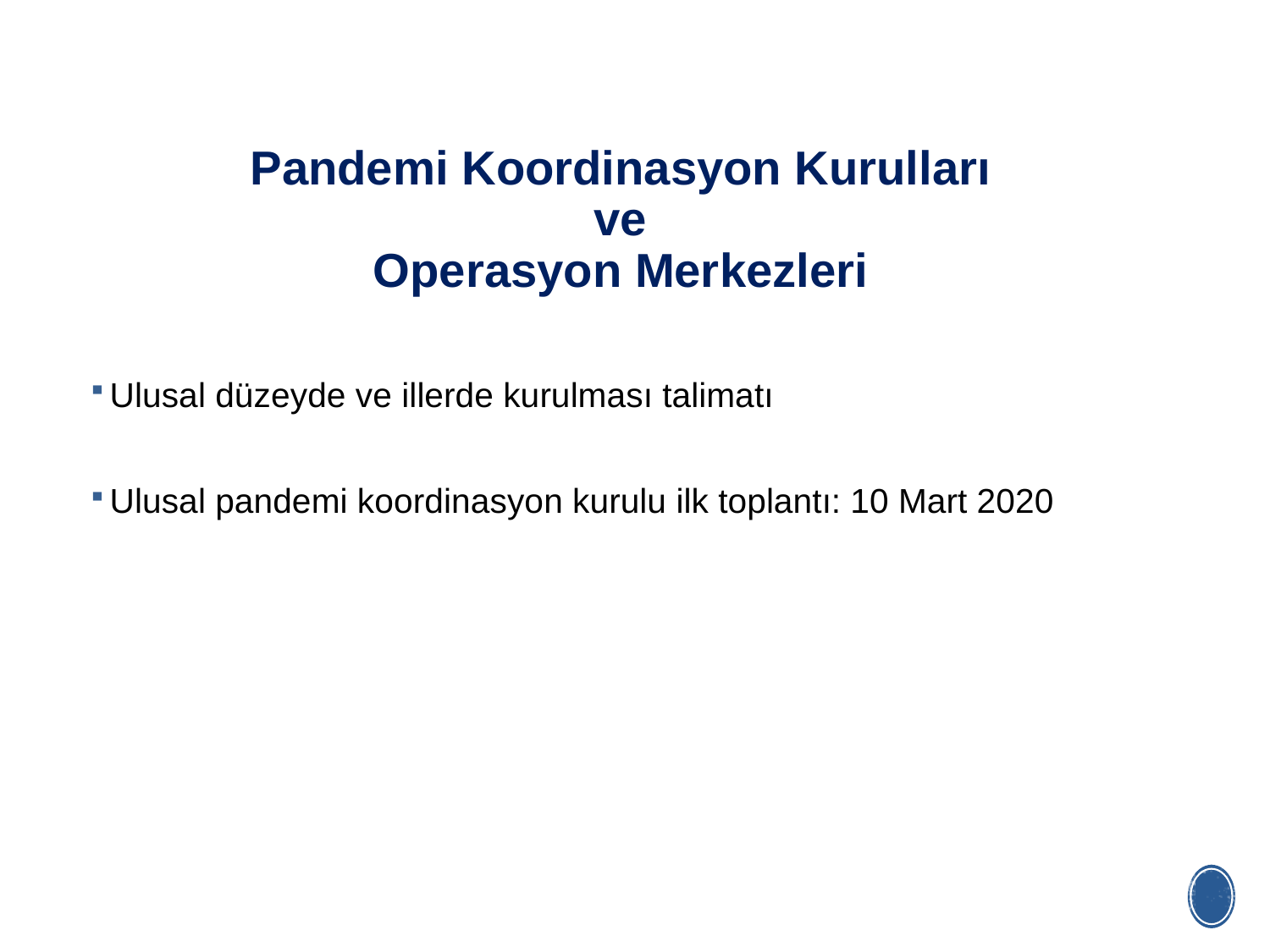

# Pandemi Koordinasyon Kurulları ve Operasyon Merkezleri

Ulusal düzeyde ve illerde kurulması talimatı

Ulusal pandemi koordinasyon kurulu ilk toplantı: 10 Mart 2020